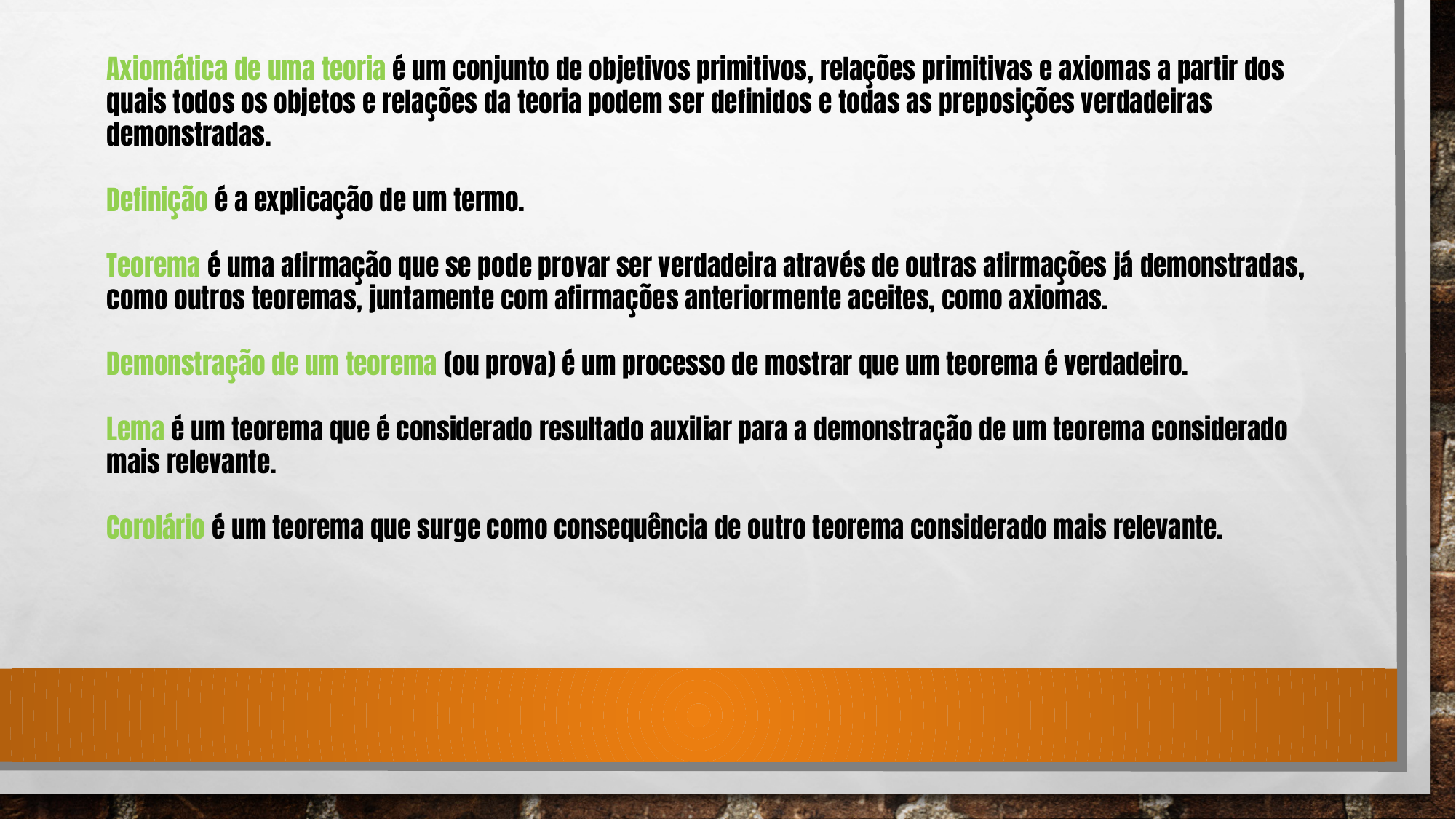

Axiomática de uma teoria é um conjunto de objetivos primitivos, relações primitivas e axiomas a partir dos quais todos os objetos e relações da teoria podem ser definidos e todas as preposições verdadeiras demonstradas.

Definição é a explicação de um termo.

Teorema é uma afirmação que se pode provar ser verdadeira através de outras afirmações já demonstradas, como outros teoremas, juntamente com afirmações anteriormente aceites, como axiomas.

Demonstração de um teorema (ou prova) é um processo de mostrar que um teorema é verdadeiro.

Lema é um teorema que é considerado resultado auxiliar para a demonstração de um teorema considerado mais relevante.

Corolário é um teorema que surge como consequência de outro teorema considerado mais relevante.